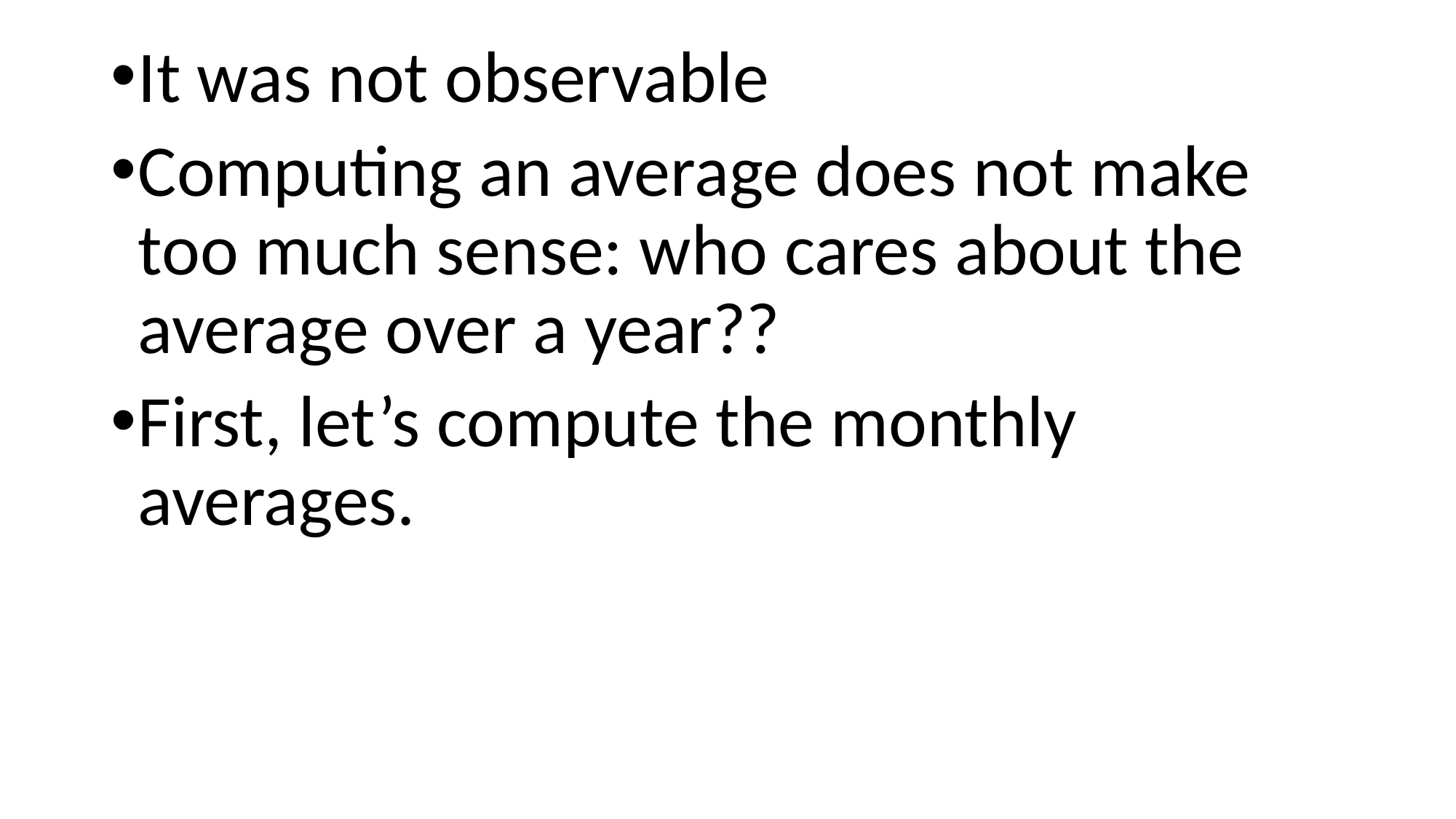

It was not observable
Computing an average does not make too much sense: who cares about the average over a year??
First, let’s compute the monthly averages.